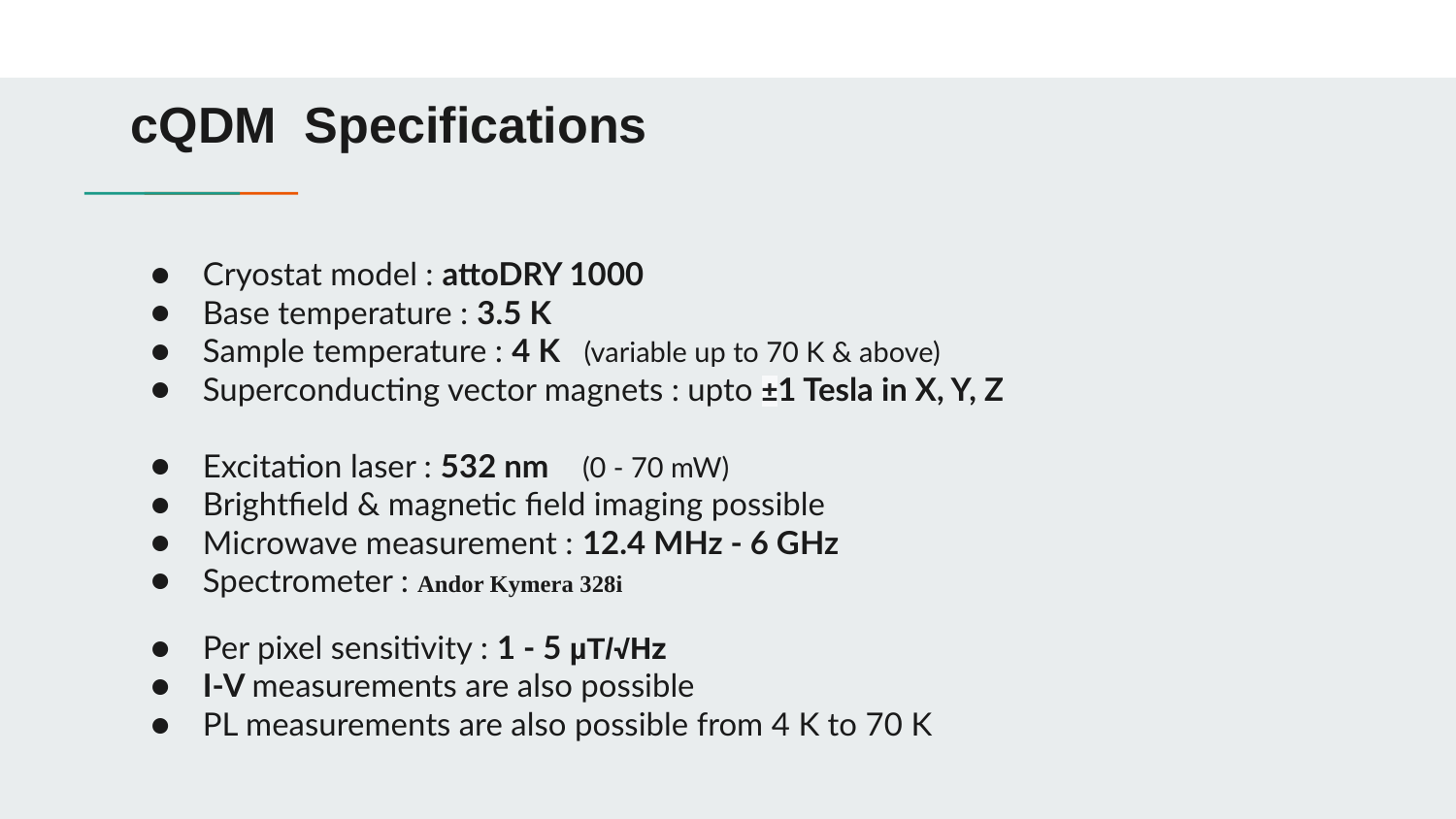

# cQDM  Specifications
Cryostat model : attoDRY 1000
Base temperature : 3.5 K
Sample temperature : 4 K   (variable up to 70 K & above)
Superconducting vector magnets : upto ±1 Tesla in X, Y, Z

Excitation laser : 532 nm    (0 - 70 mW)
Brightfield & magnetic field imaging possible
Microwave measurement : 12.4 MHz - 6 GHz
Spectrometer : Andor Kymera 328i

Per pixel sensitivity : 1 - 5 µT/√Hz
I-V measurements are also possible
PL measurements are also possible from 4 K to 70 K